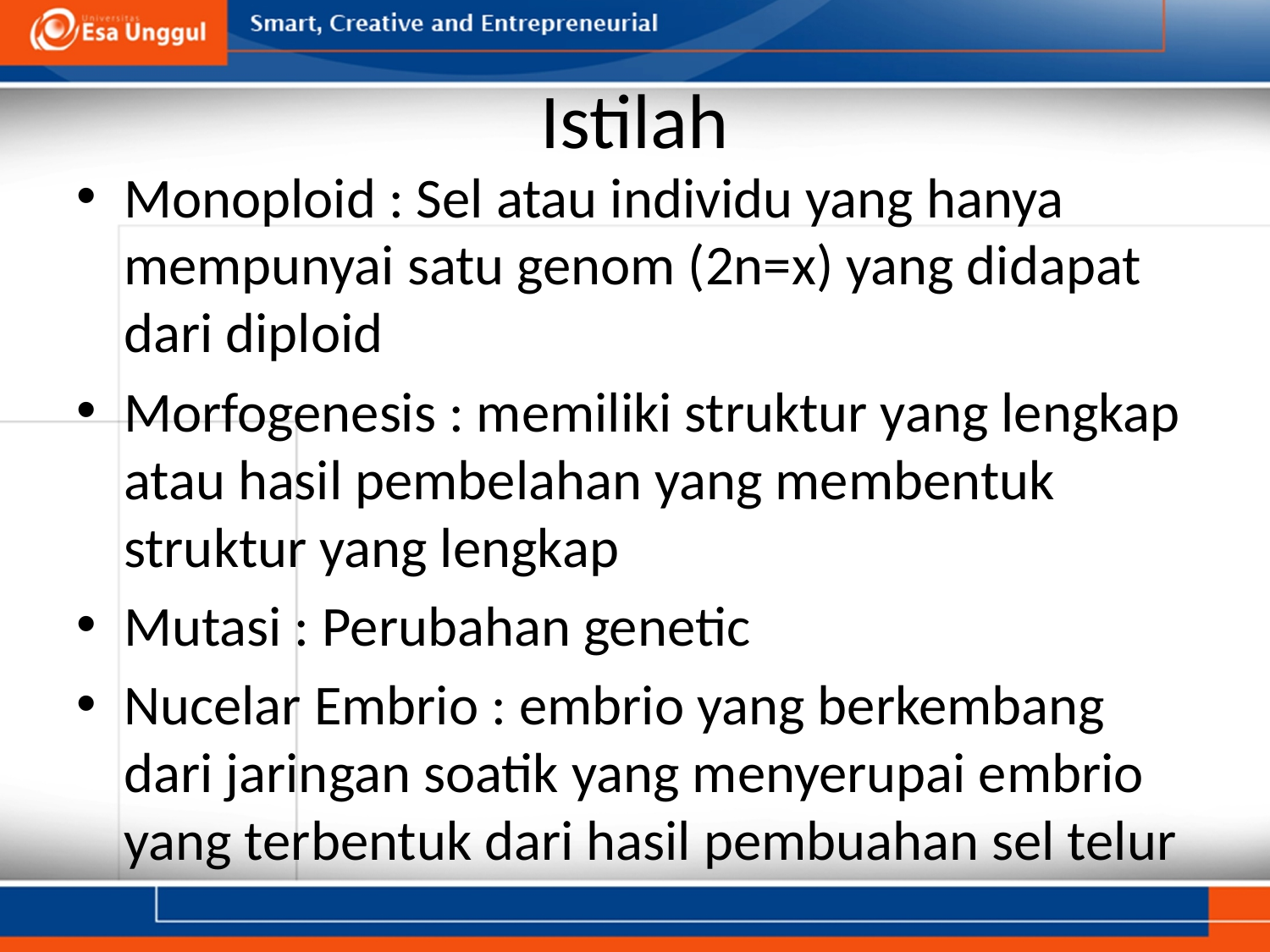

# Istilah
Monoploid : Sel atau individu yang hanya mempunyai satu genom (2n=x) yang didapat dari diploid
Morfogenesis : memiliki struktur yang lengkap atau hasil pembelahan yang membentuk struktur yang lengkap
Mutasi : Perubahan genetic
Nucelar Embrio : embrio yang berkembang dari jaringan soatik yang menyerupai embrio yang terbentuk dari hasil pembuahan sel telur